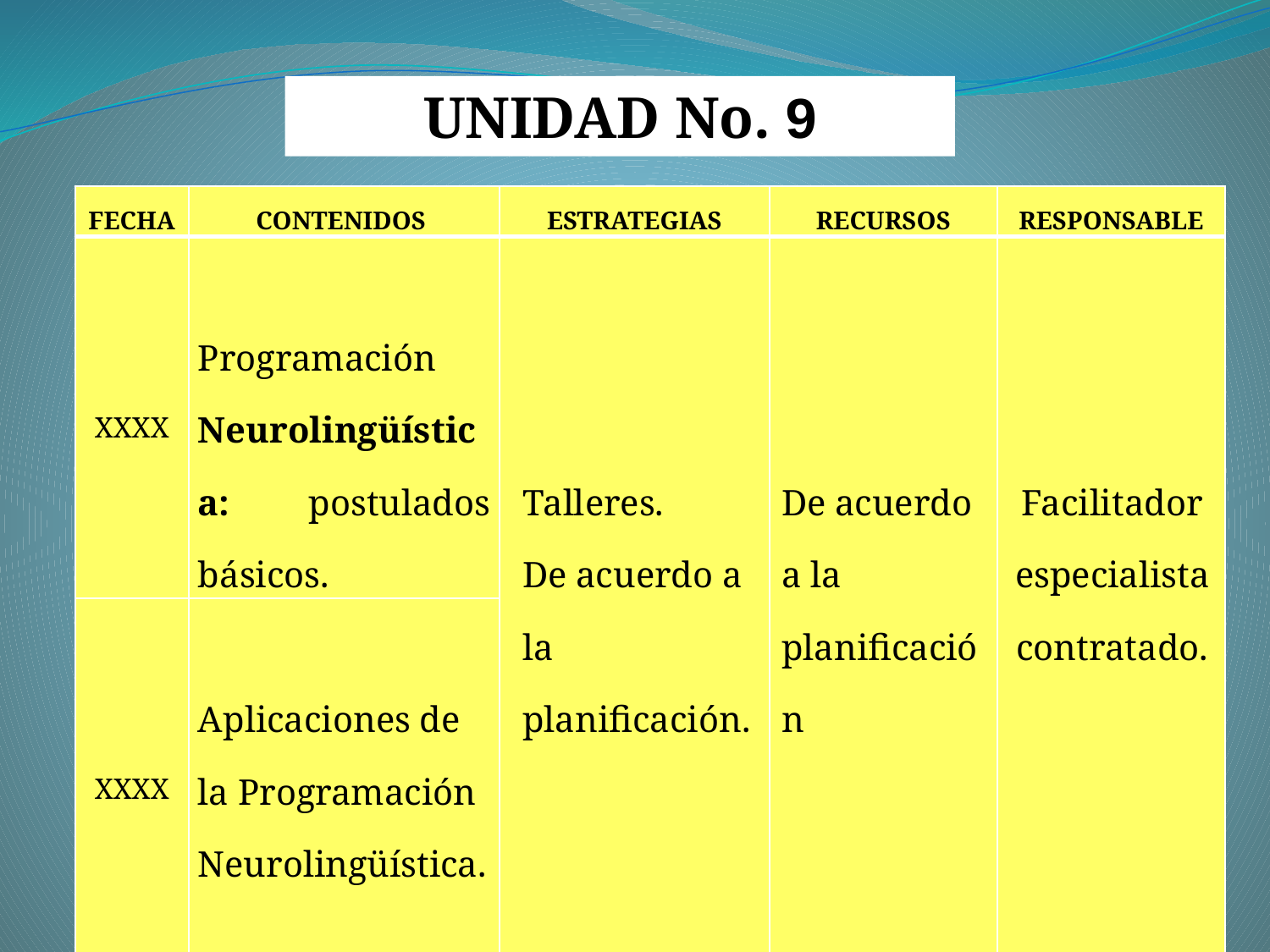

UNIDAD No. 9
| FECHA | CONTENIDOS | ESTRATEGIAS | RECURSOS | RESPONSABLE |
| --- | --- | --- | --- | --- |
| XXXX | Programación Neurolingüística: postulados básicos. | Talleres. De acuerdo a la planificación. | De acuerdo a la planificación | Facilitador especialista contratado. |
| XXXX | Aplicaciones de la Programación Neurolingüística. |  |  |  |
| XXXX | Evaluación científica. |  |  |  |